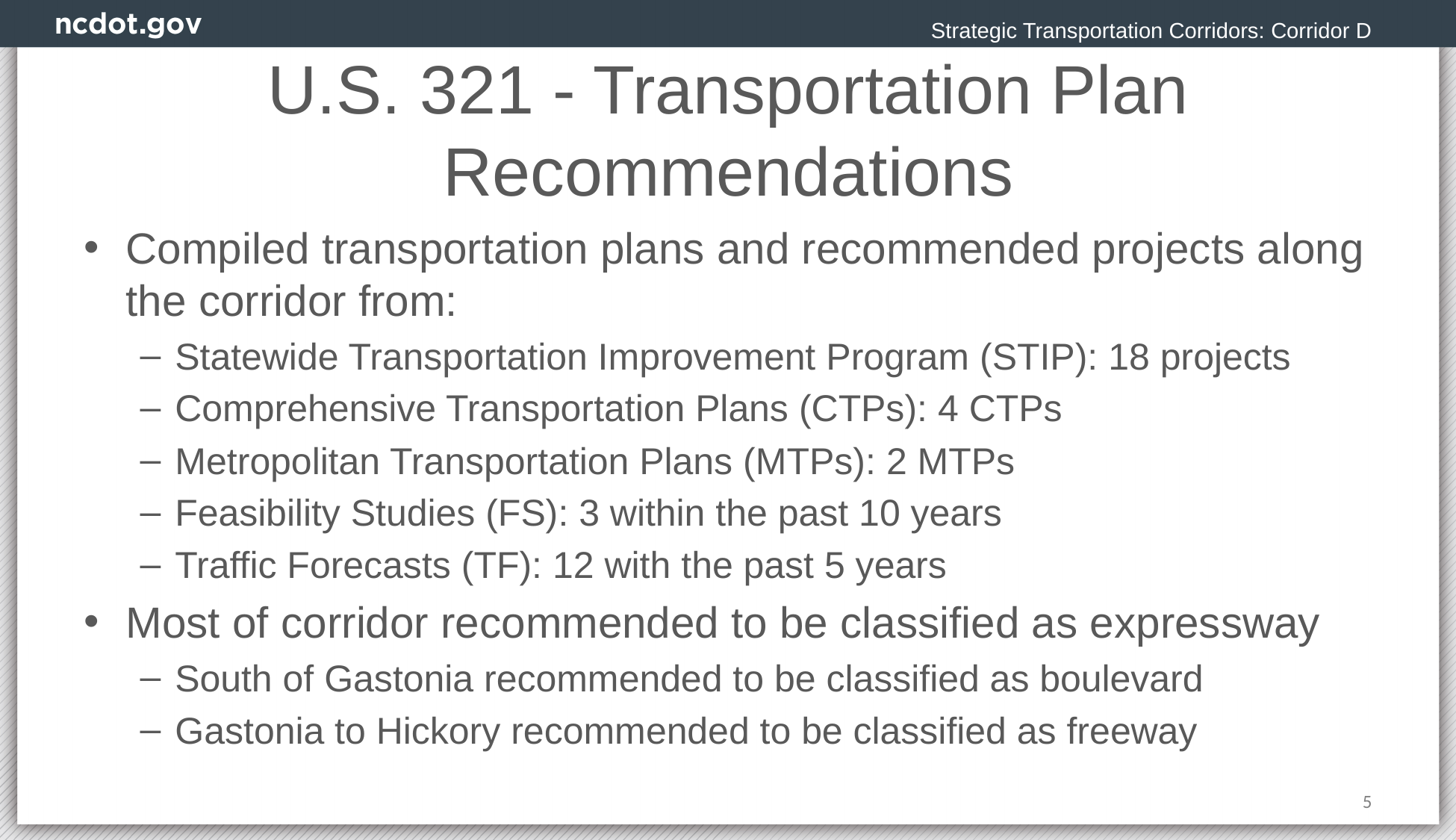

Strategic Transportation Corridors: Corridor D

# U.S. 321 - Transportation Plan Recommendations
Compiled transportation plans and recommended projects along the corridor from:
Statewide Transportation Improvement Program (STIP): 18 projects
Comprehensive Transportation Plans (CTPs): 4 CTPs
Metropolitan Transportation Plans (MTPs): 2 MTPs
Feasibility Studies (FS): 3 within the past 10 years
Traffic Forecasts (TF): 12 with the past 5 years
Most of corridor recommended to be classified as expressway
South of Gastonia recommended to be classified as boulevard
Gastonia to Hickory recommended to be classified as freeway

5